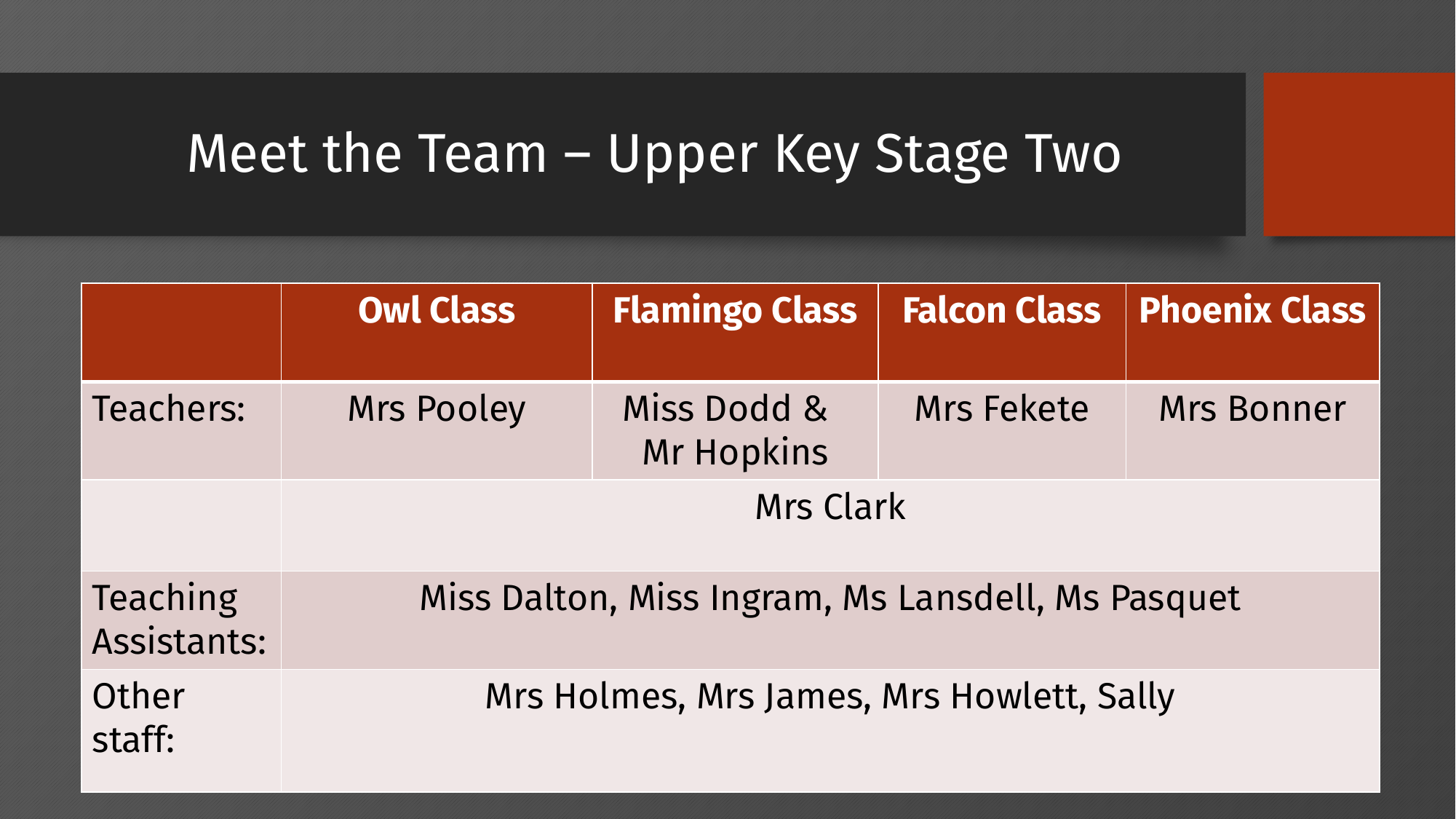

# Meet the Team – Upper Key Stage Two
|  | Owl Class | Flamingo Class | Falcon Class | Phoenix Class |
| --- | --- | --- | --- | --- |
| Teachers: | Mrs Pooley | Miss Dodd & Mr Hopkins | Mrs Fekete | Mrs Bonner |
|  | Mrs Clark |  |  |  |
| Teaching Assistants: | Miss Dalton, Miss Ingram, Ms Lansdell, Ms Pasquet |  |  |  |
| Other staff: | Mrs Holmes, Mrs James, Mrs Howlett, Sally |  |  |  |